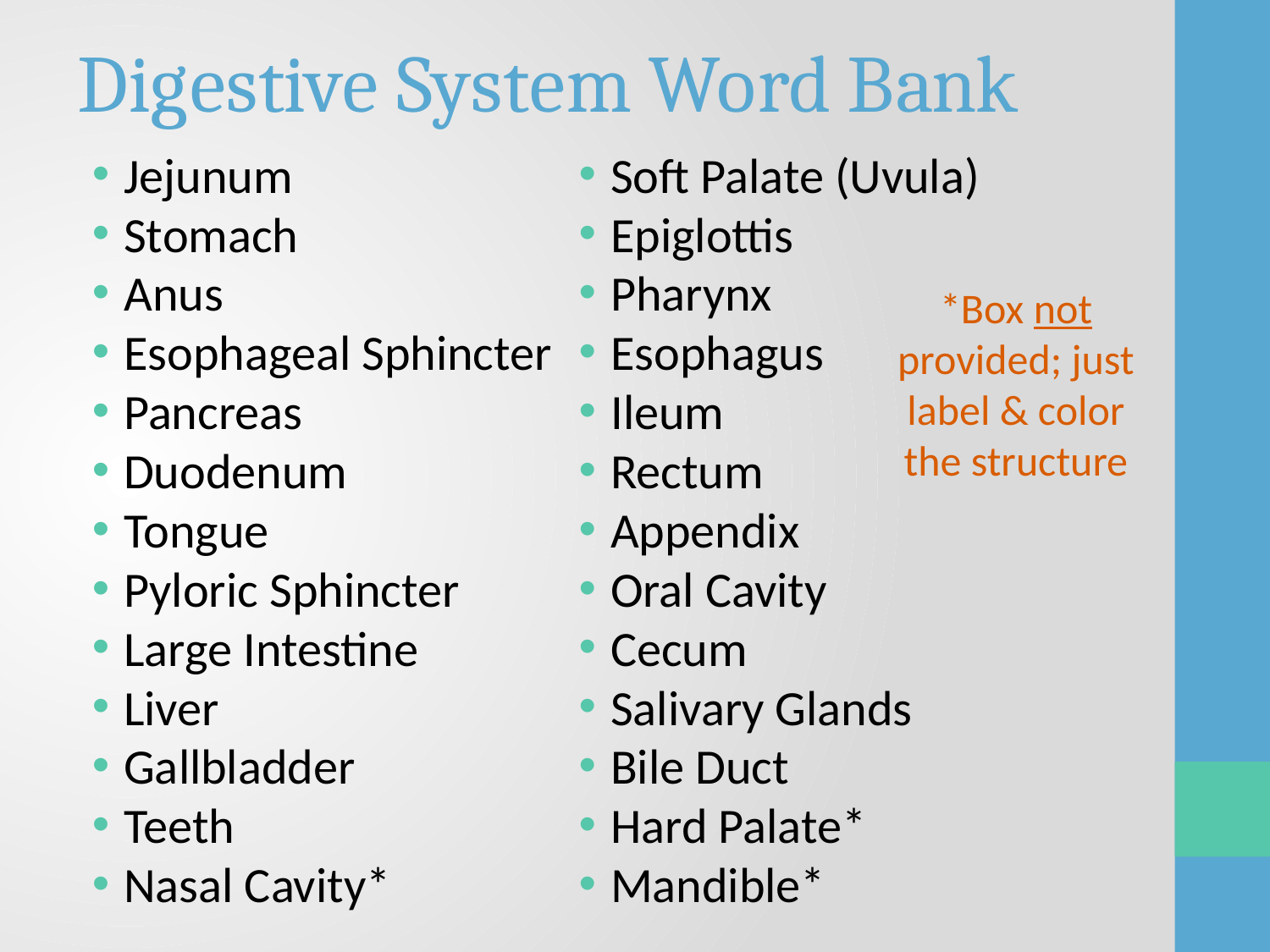

# Digestive System Word Bank
Jejunum
Stomach
Anus
Esophageal Sphincter
Pancreas
Duodenum
Tongue
Pyloric Sphincter
Large Intestine
Liver
Gallbladder
Teeth
Nasal Cavity*
Soft Palate (Uvula)
Epiglottis
Pharynx
Esophagus
Ileum
Rectum
Appendix
Oral Cavity
Cecum
Salivary Glands
Bile Duct
Hard Palate*
Mandible*
*Box not provided; just label & color the structure